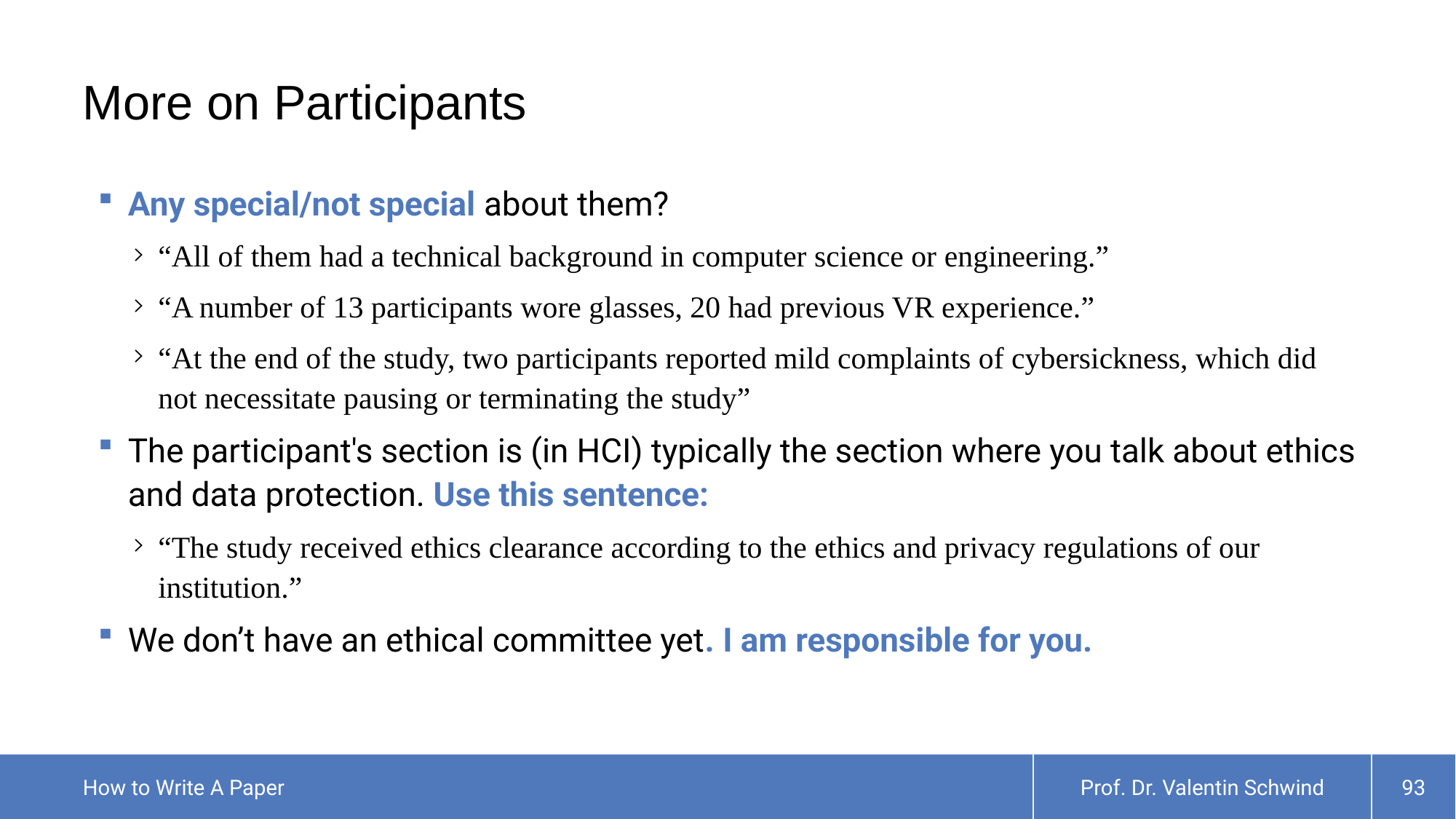

# More on Participants
Any special/not special about them?
“All of them had a technical background in computer science or engineering.”
“A number of 13 participants wore glasses, 20 had previous VR experience.”
“At the end of the study, two participants reported mild complaints of cybersickness, which did not necessitate pausing or terminating the study”
The participant's section is (in HCI) typically the section where you talk about ethics and data protection. Use this sentence:
“The study received ethics clearance according to the ethics and privacy regulations of our institution.”
We don’t have an ethical committee yet. I am responsible for you.

How to Write A Paper
Prof. Dr. Valentin Schwind
93